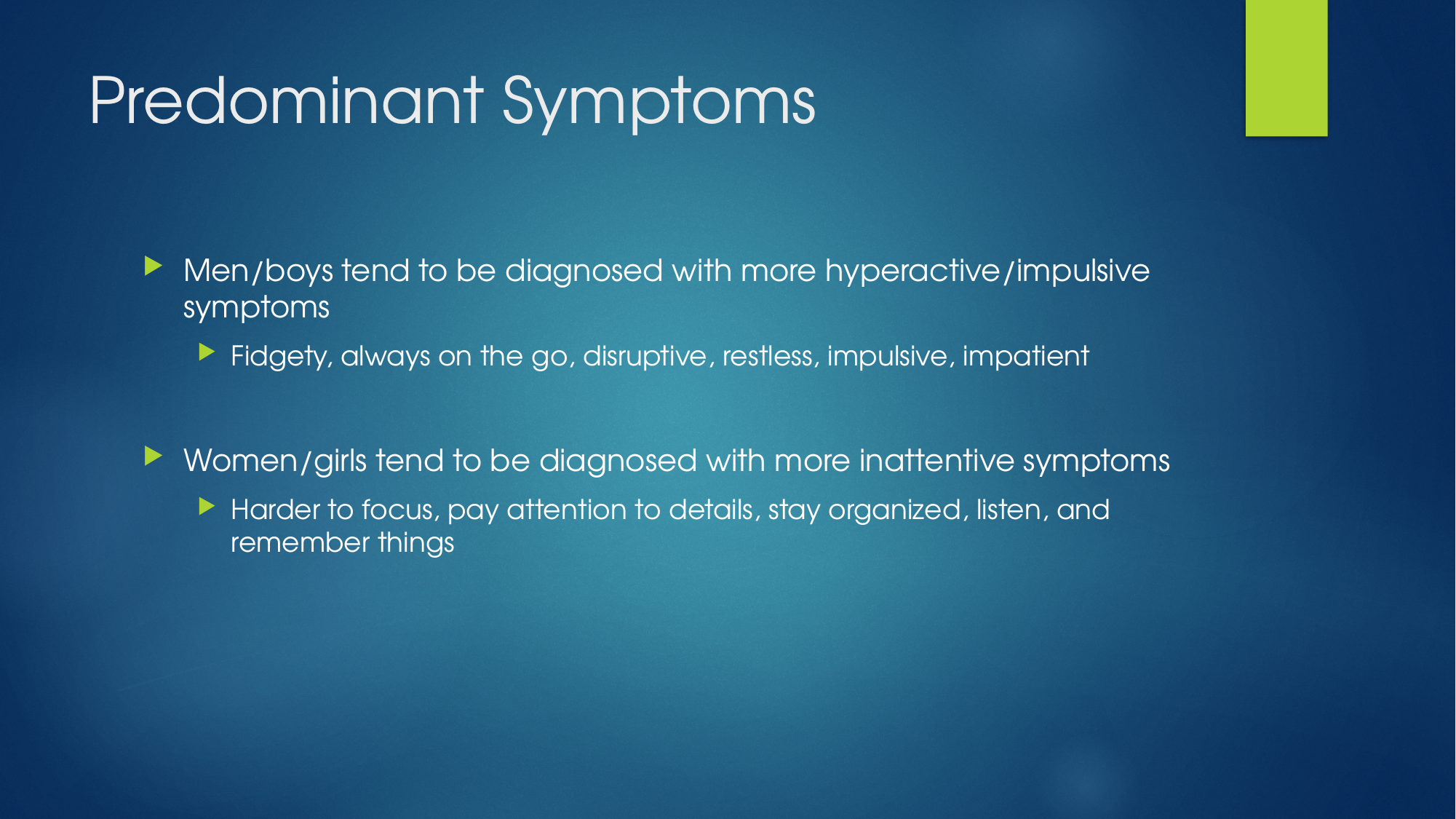

# Predominant Symptoms
Men/boys tend to be diagnosed with more hyperactive/impulsive symptoms
Fidgety, always on the go, disruptive, restless, impulsive, impatient

Women/girls tend to be diagnosed with more inattentive symptoms
Harder to focus, pay attention to details, stay organized, listen, and remember things